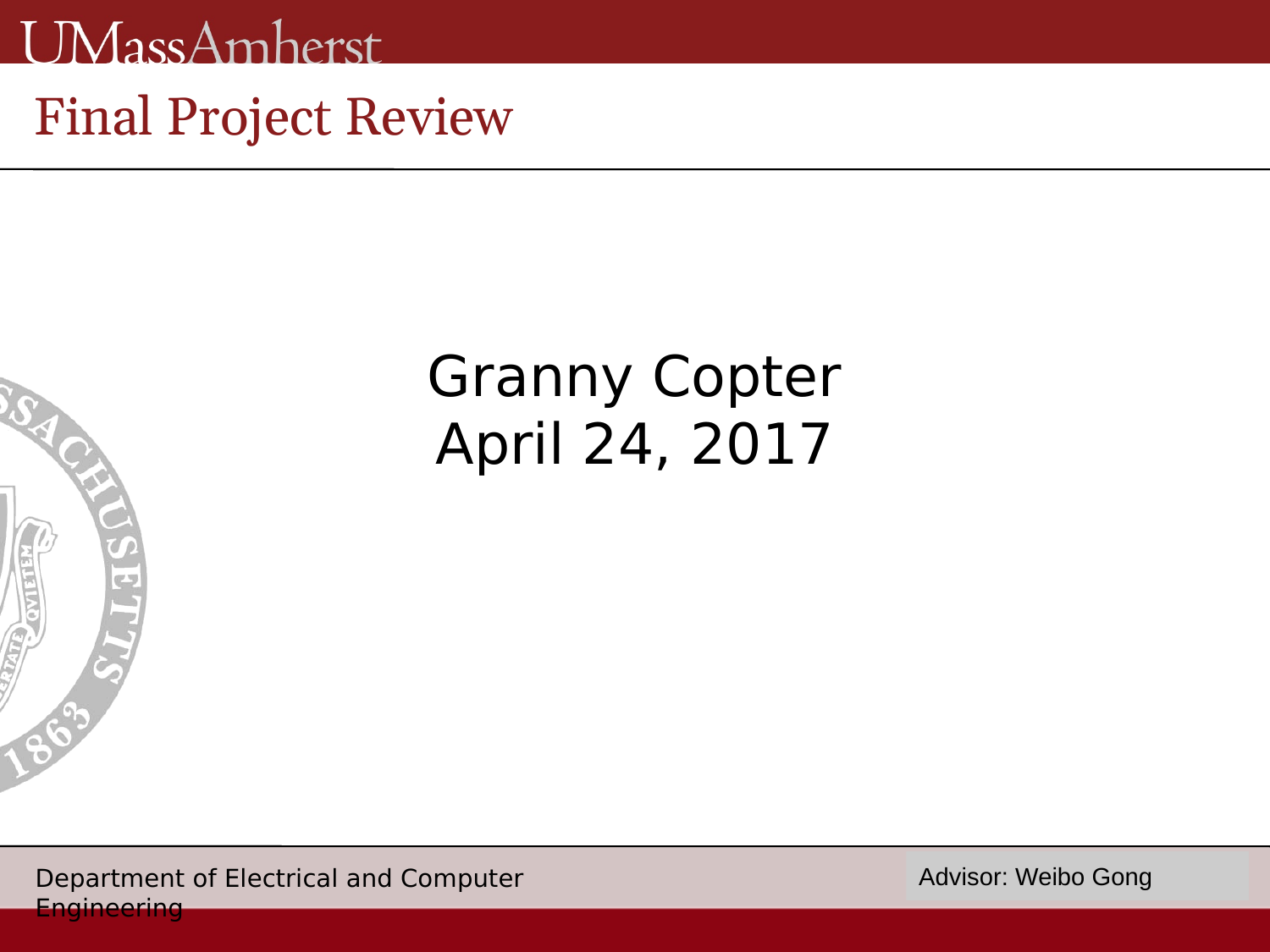

Final Project Review

Granny Copter
April 24, 2017

Advisor: Weibo Gong